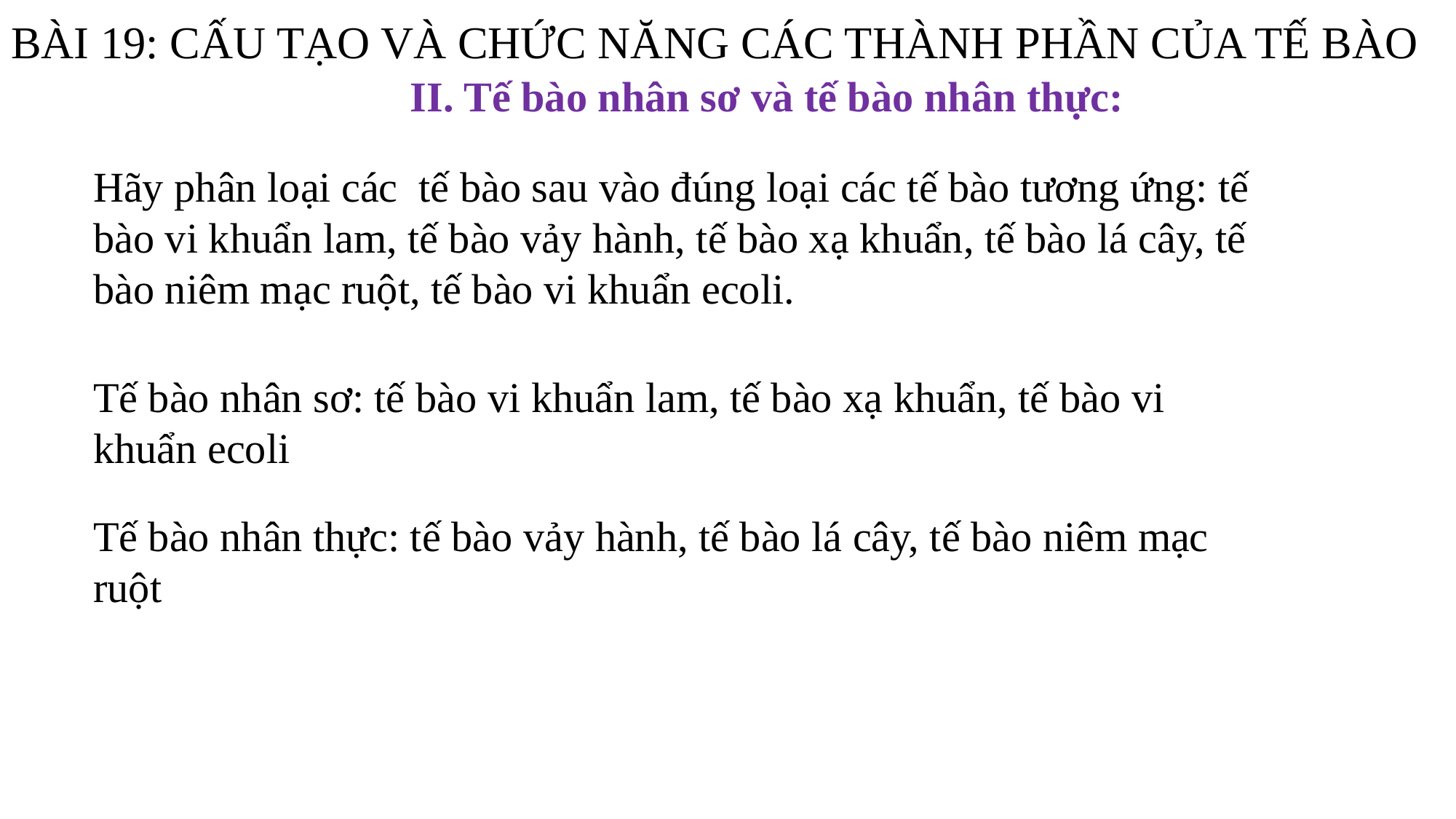

BÀI 19: CẤU TẠO VÀ CHỨC NĂNG CÁC THÀNH PHẦN CỦA TẾ BÀO
II. Tế bào nhân sơ và tế bào nhân thực:
Hãy phân loại các  tế bào sau vào đúng loại các tế bào tương ứng: tế bào vi khuẩn lam, tế bào vảy hành, tế bào xạ khuẩn, tế bào lá cây, tế bào niêm mạc ruột, tế bào vi khuẩn ecoli.
Tế bào nhân sơ: tế bào vi khuẩn lam, tế bào xạ khuẩn, tế bào vi khuẩn ecoli
Tế bào nhân thực: tế bào vảy hành, tế bào lá cây, tế bào niêm mạc ruột